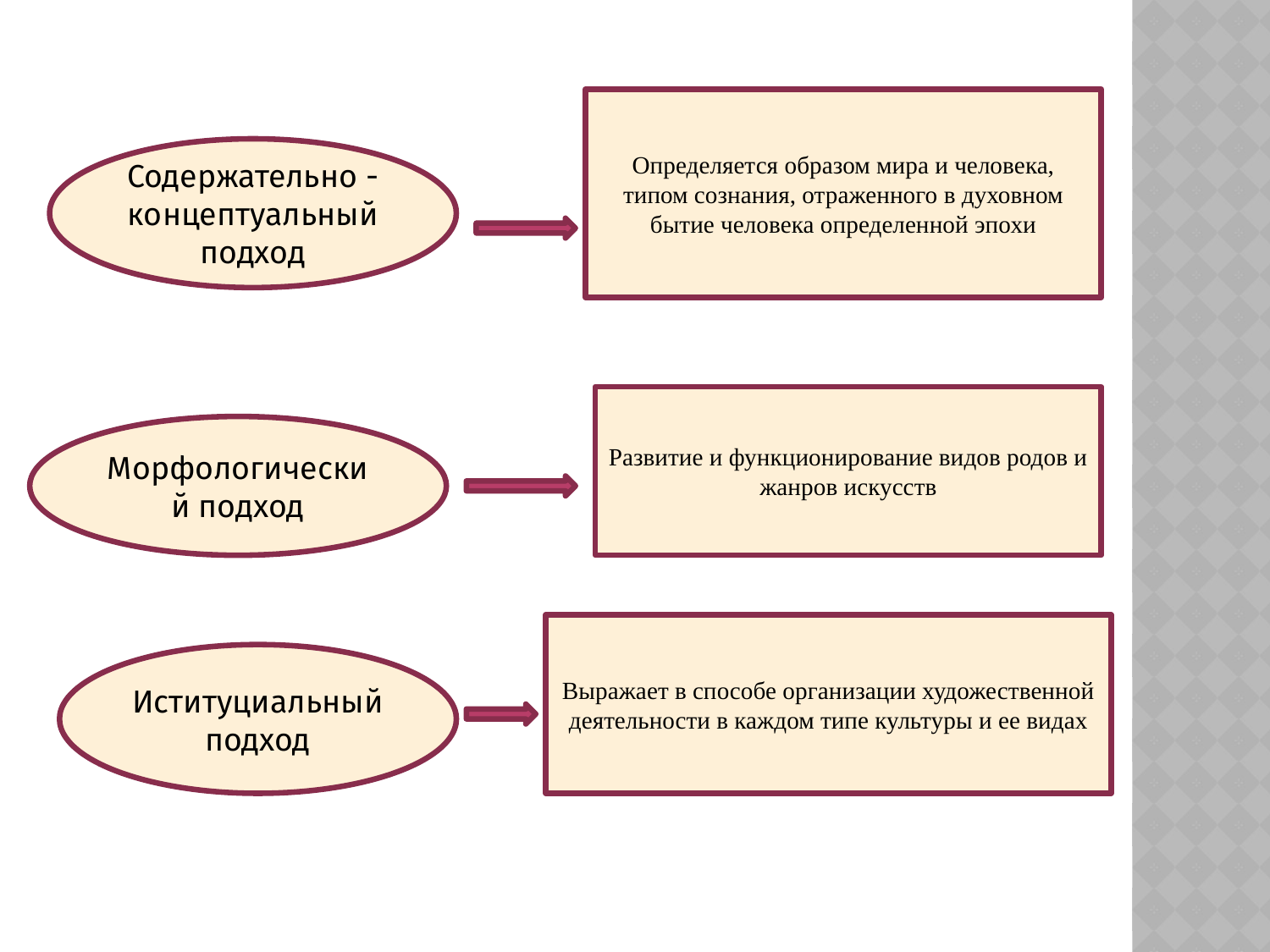

Определяется образом мира и человека,
типом сознания, отраженного в духовном бытие человека определенной эпохи
Содержательно - концептуальный подход

Развитие и функционирование видов родов и жанров искусств
Морфологический подход

Выражает в способе организации художественной деятельности в каждом типе культуры и ее видах
Иституциальный подход